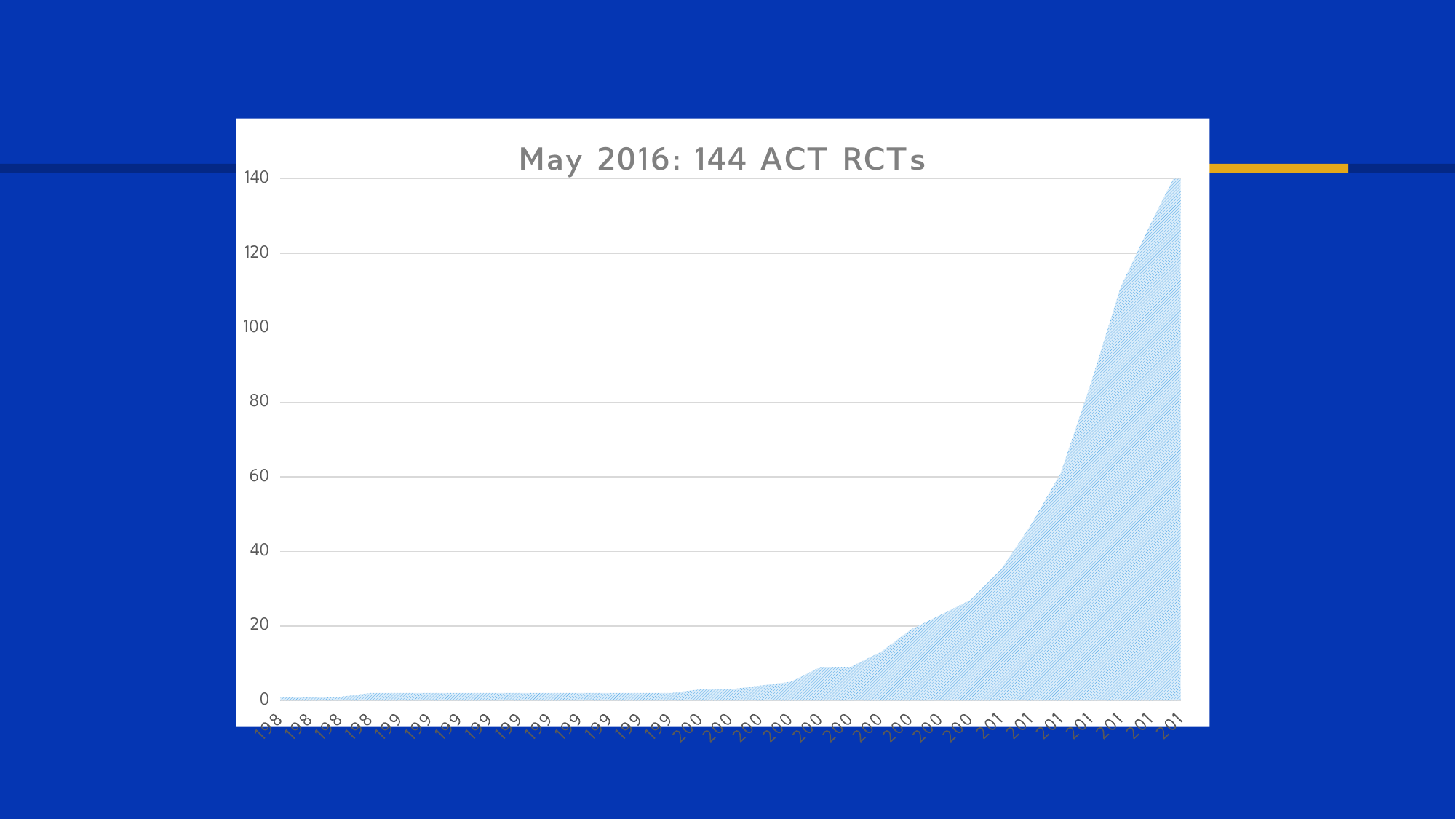

### Chart: May 2016: 144 ACT RCTs

| Category |  |
|---|---|
| 1986 | 1.0 |
| 1987 | 1.0 |
| 1988 | 1.0 |
| 1989 | 2.0 |
| 1990 | 2.0 |
| 1991 | 2.0 |
| 1992 | 2.0 |
| 1993 | 2.0 |
| 1994 | 2.0 |
| 1995 | 2.0 |
| 1996 | 2.0 |
| 1997 | 2.0 |
| 1998 | 2.0 |
| 1999 | 2.0 |
| 2000 | 3.0 |
| 2001 | 3.0 |
| 2002 | 4.0 |
| 2003 | 5.0 |
| 2004 | 9.0 |
| 2005 | 9.0 |
| 2006 | 13.0 |
| 2007 | 19.0 |
| 2008 | 23.0 |
| 2009 | 27.0 |
| 2010 | 35.0 |
| 2011 | 47.0 |
| 2012 | 61.0 |
| 2013 | 85.0 |
| 2014 | 111.0 |
| 2015 | 128.0 |
| 2016 | 144.0 |